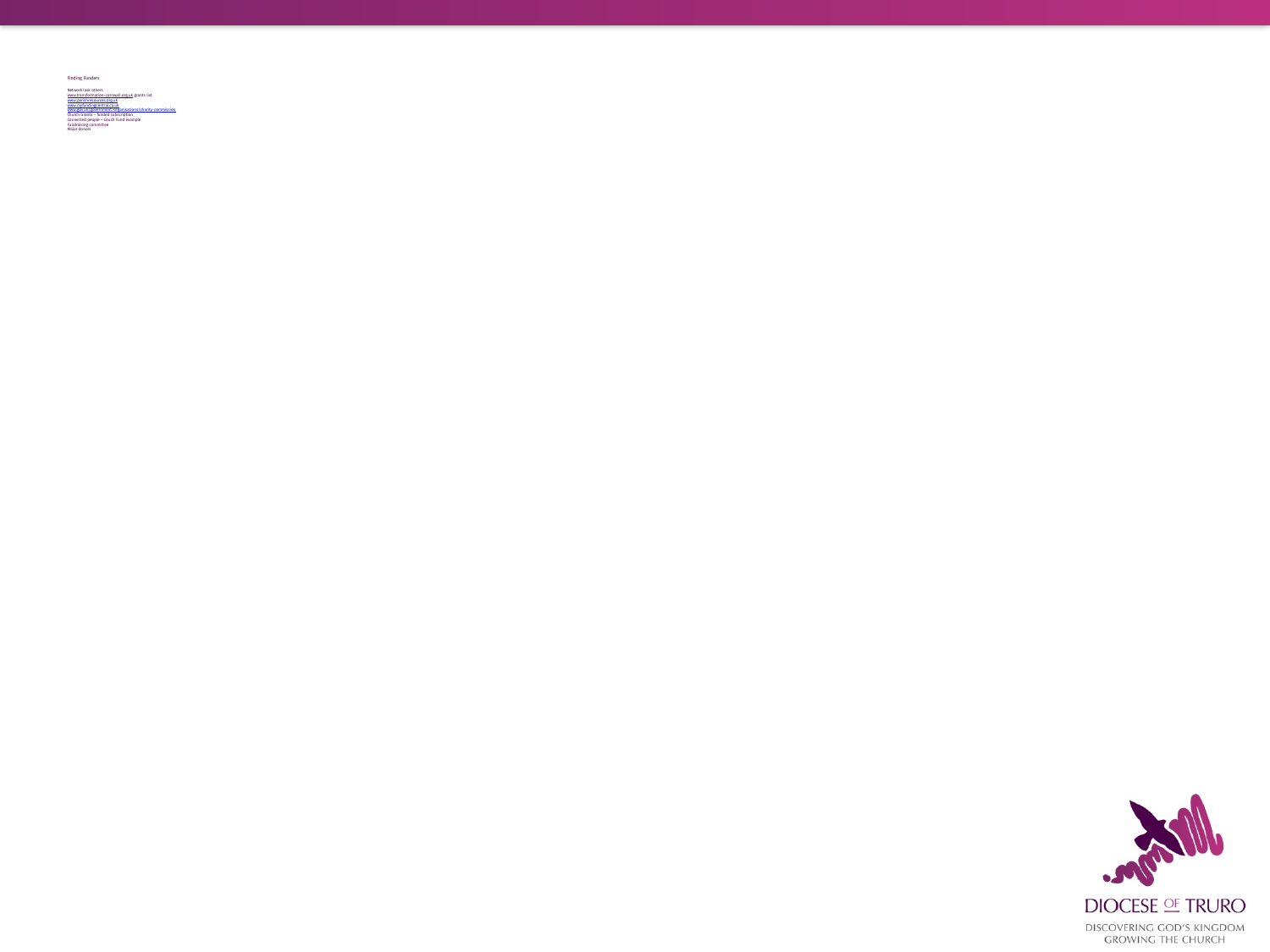

# Finding Funders Network/ask others www.transformation-cornwall.org.uk grants list www.parishresources.org.uk www.myfundingcentral.co.uk www.gov.uk/government/organisations/charity-commission Church Grants – funded subscription Connected people – Couch Fund example Fundraising committee Major donors